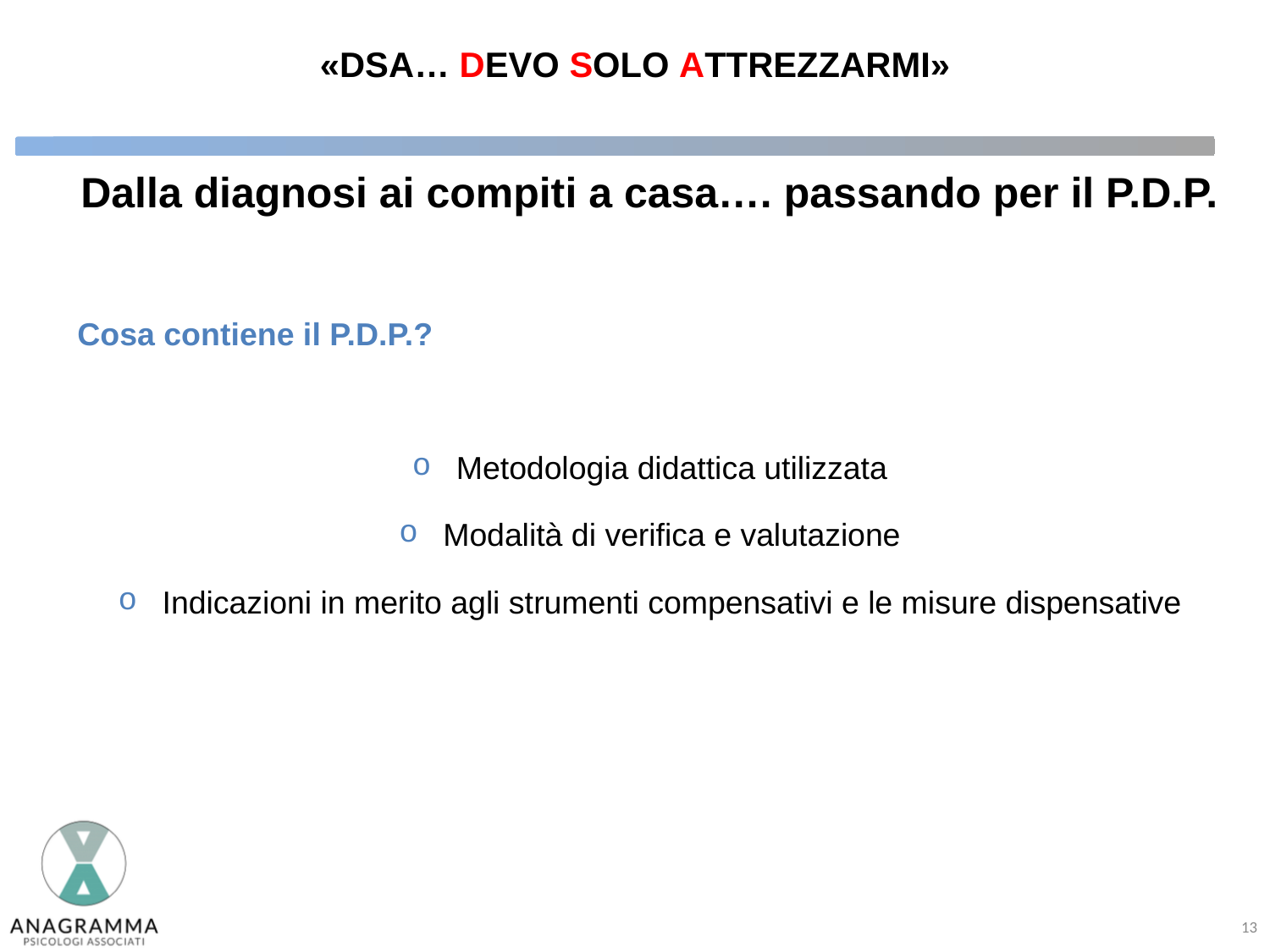

# «DSA… DEVO SOLO ATTREZZARMI»
Dalla diagnosi ai compiti a casa…. passando per il P.D.P.

Cosa contiene il P.D.P.?

Metodologia didattica utilizzata
Modalità di verifica e valutazione
Indicazioni in merito agli strumenti compensativi e le misure dispensative

13